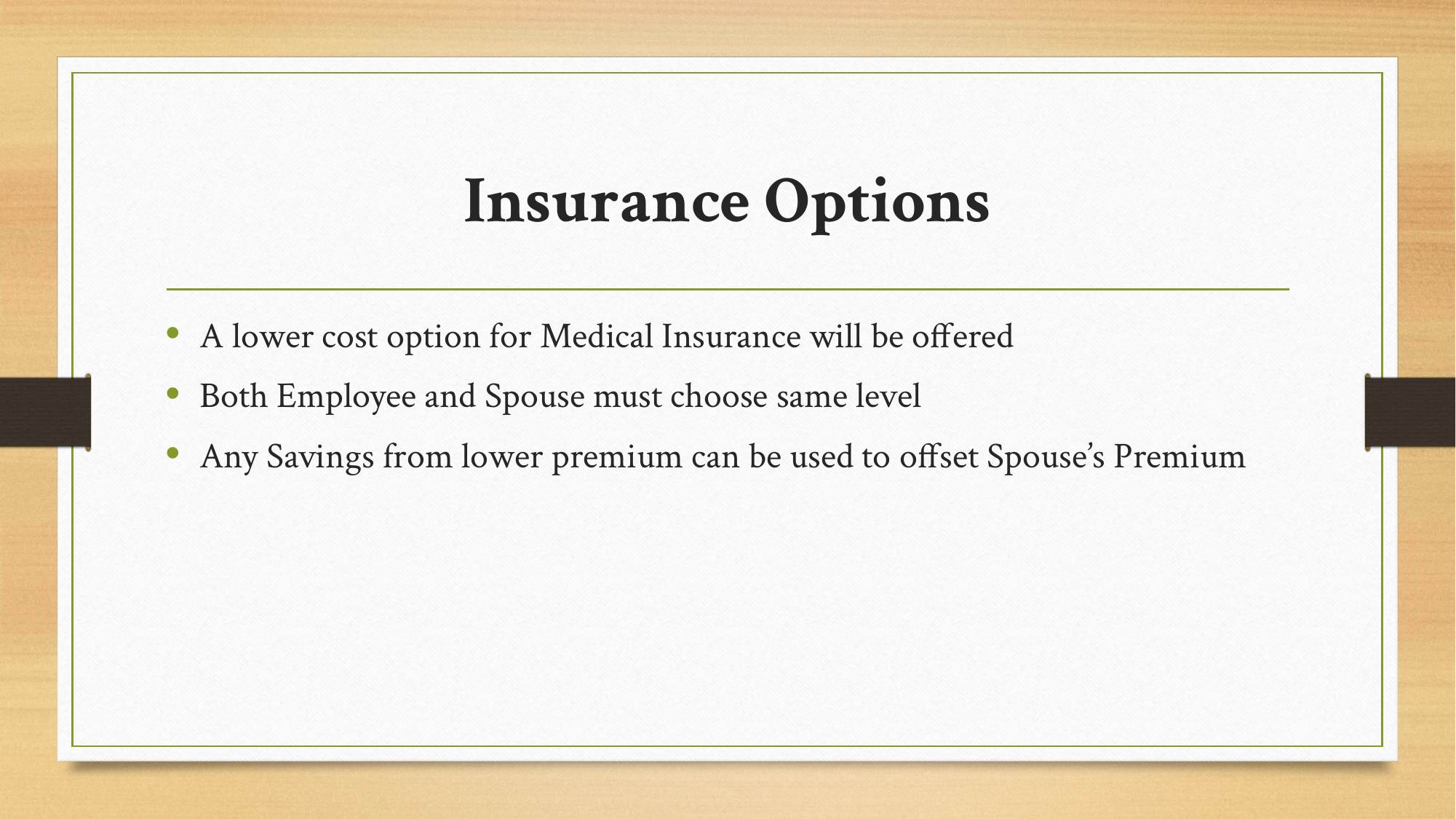

# Insurance Options
A lower cost option for Medical Insurance will be offered
Both Employee and Spouse must choose same level
Any Savings from lower premium can be used to offset Spouse’s Premium